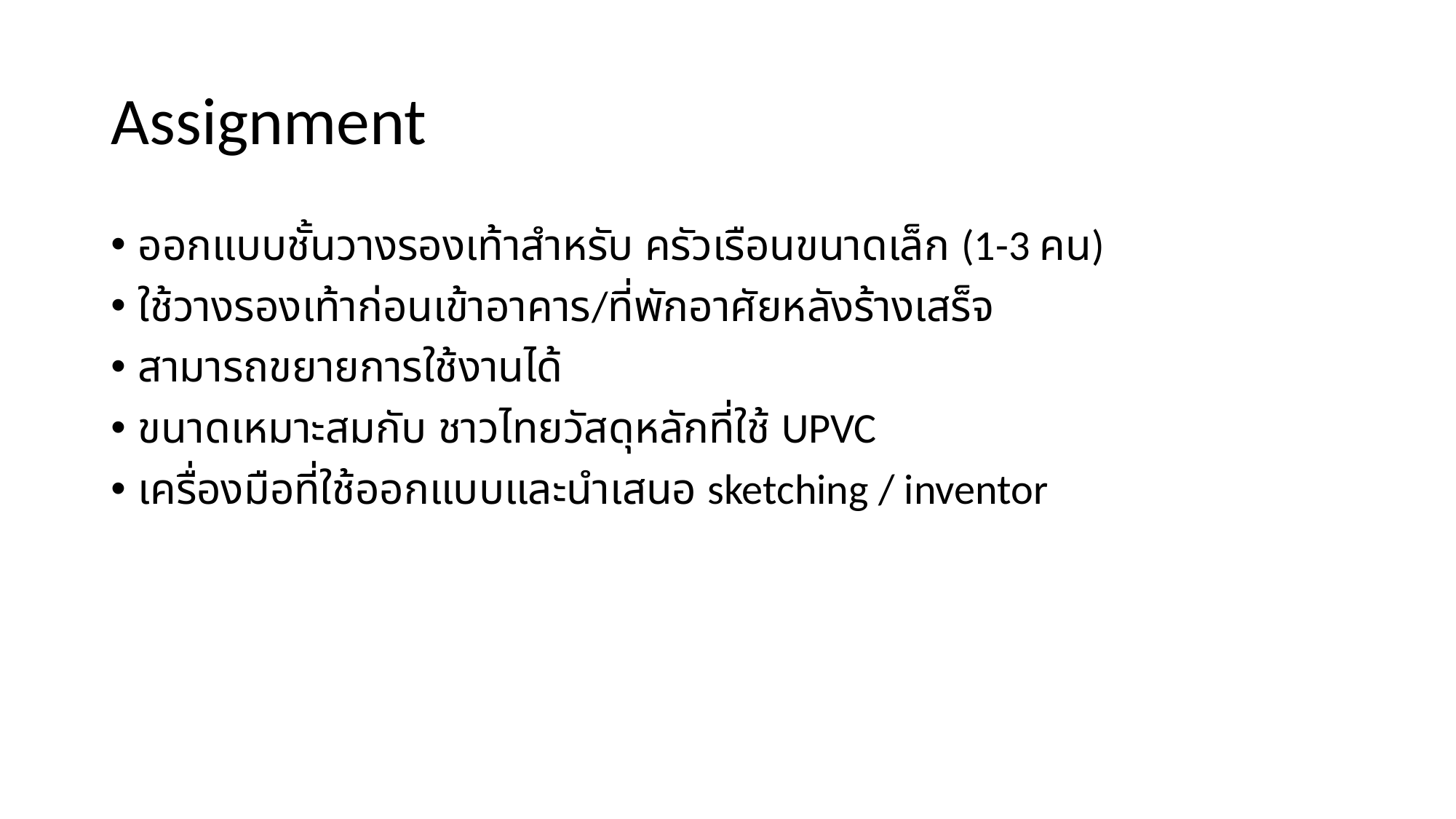

# Assignment
ออกแบบชั้นวางรองเท้าสำหรับ ครัวเรือนขนาดเล็ก (1-3 คน)
ใช้วางรองเท้าก่อนเข้าอาคาร/ที่พักอาศัยหลังร้างเสร็จ
สามารถขยายการใช้งานได้
ขนาดเหมาะสมกับ ชาวไทยวัสดุหลักที่ใช้ UPVC
เครื่องมือที่ใช้ออกแบบและนำเสนอ sketching / inventor